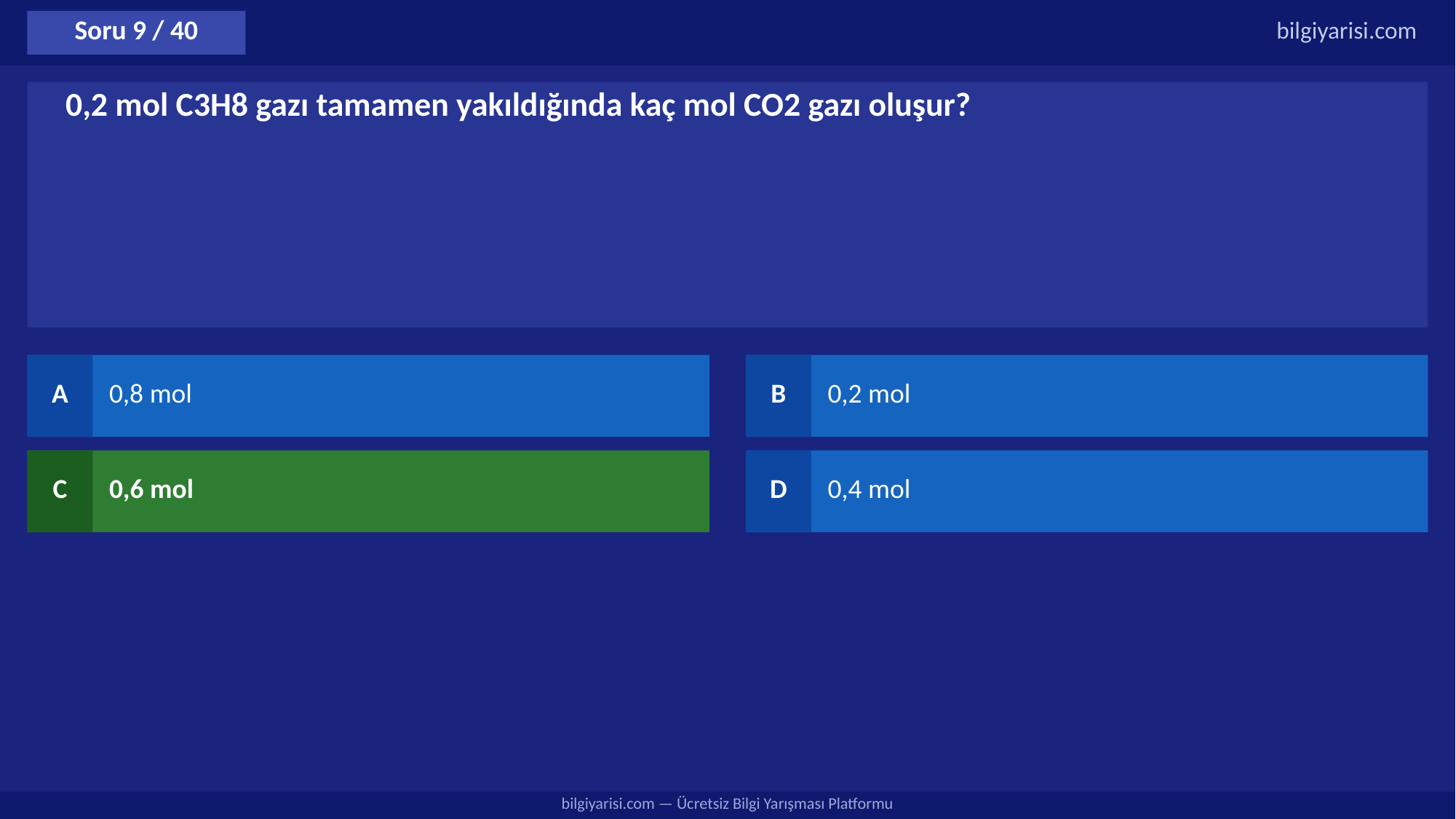

Soru 9 / 40
bilgiyarisi.com

0,2 mol C3H8 gazı tamamen yakıldığında kaç mol CO2 gazı oluşur?

A
0,8 mol

B
0,2 mol

C
0,6 mol

D
0,4 mol
bilgiyarisi.com — Ücretsiz Bilgi Yarışması Platformu